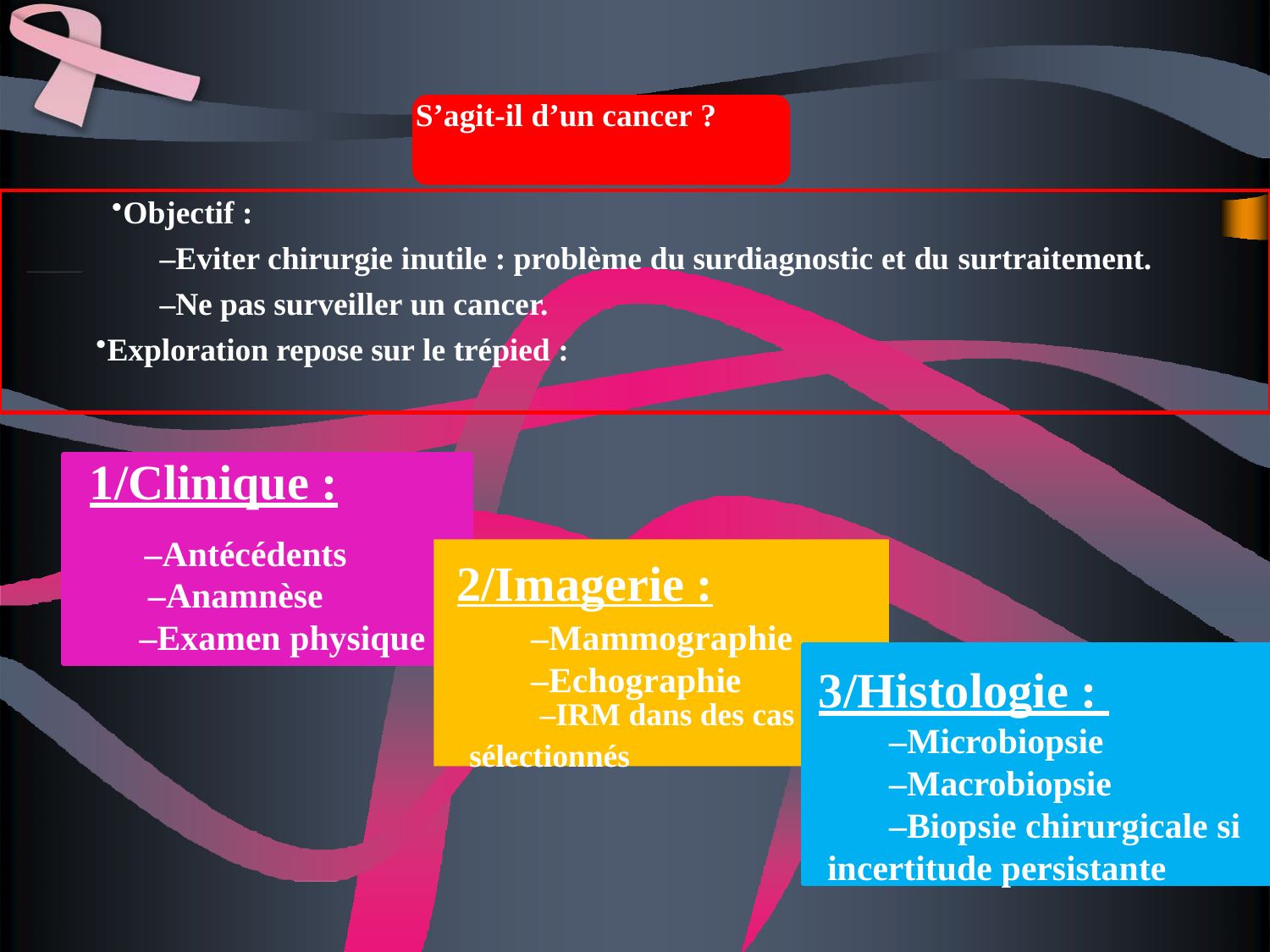

S’agit-il d’un cancer ?

Objectif :
–Eviter chirurgie inutile : problème du surdiagnostic et du surtraitement.
–Ne pas surveiller un cancer.
Exploration repose sur le trépied :

1/Clinique :

–Antécédents

2/Imagerie :
–Anamnèse
–Examen physique
–Mammographie
–Echographie

3/Histologie :
–Microbiopsie
–Macrobiopsie
–Biopsie chirurgicale si  incertitude persistante
–IRM dans des cas
sélectionnés